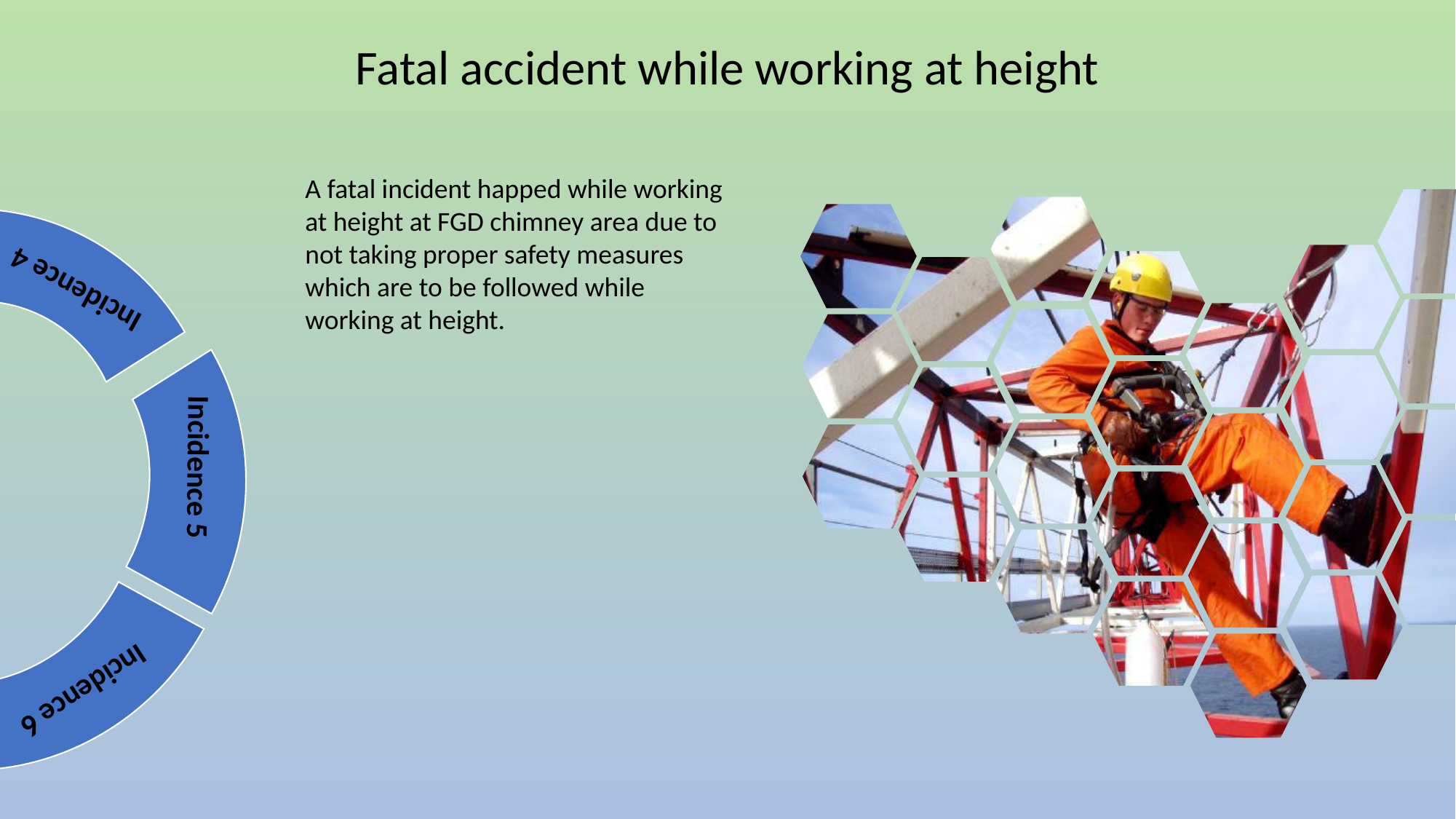

Fatal accident while working at height
A fatal incident happed while working at height at FGD chimney area due to not taking proper safety measures which are to be followed while working at height.

Incidence 6
Incidence 5

Incidence 4
Incidence 1

Incidence 3
Incidence 2